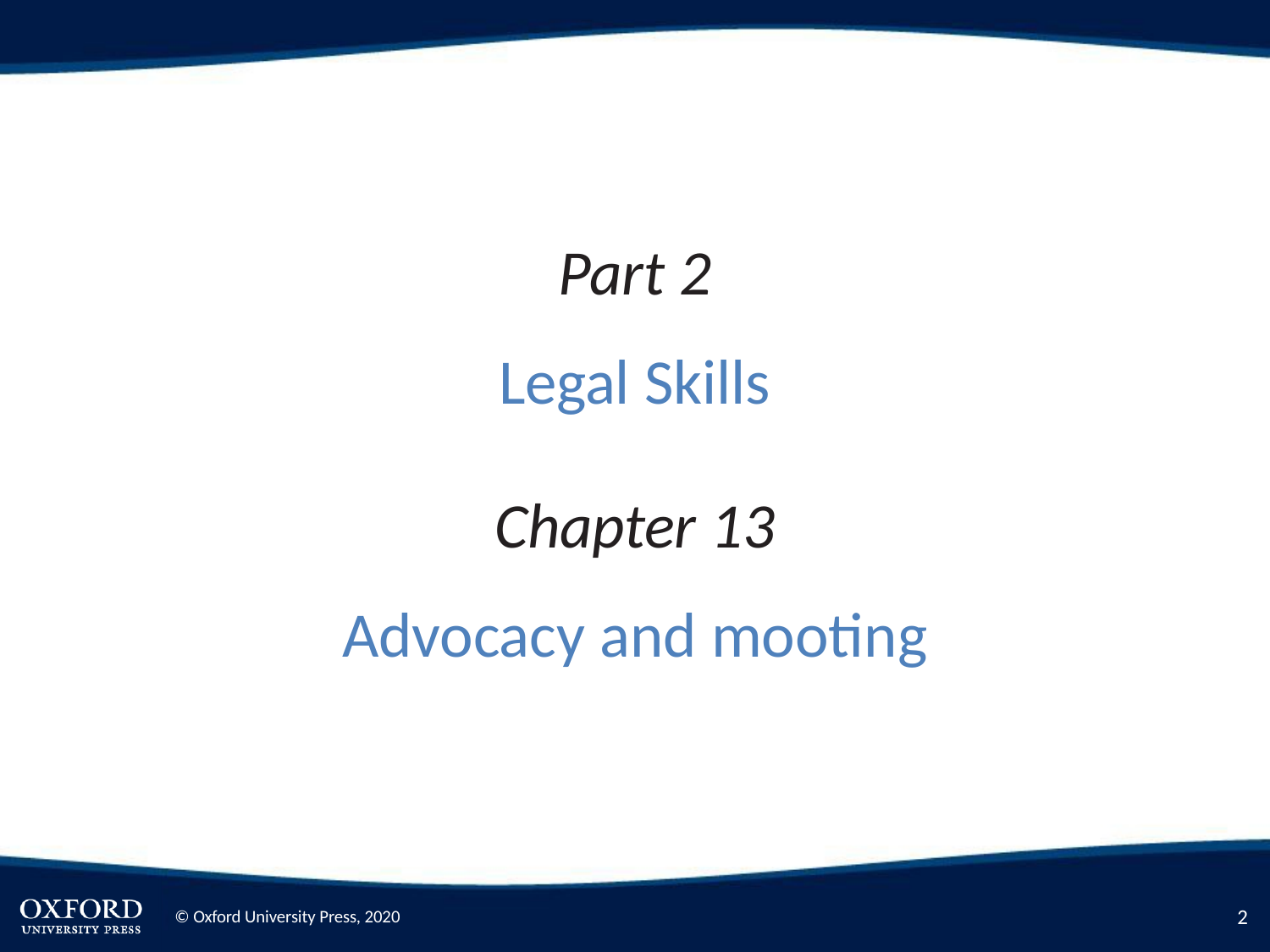

Part 2
Legal Skills

Chapter 13
Advocacy and mooting
2
© Oxford University Press, 2020